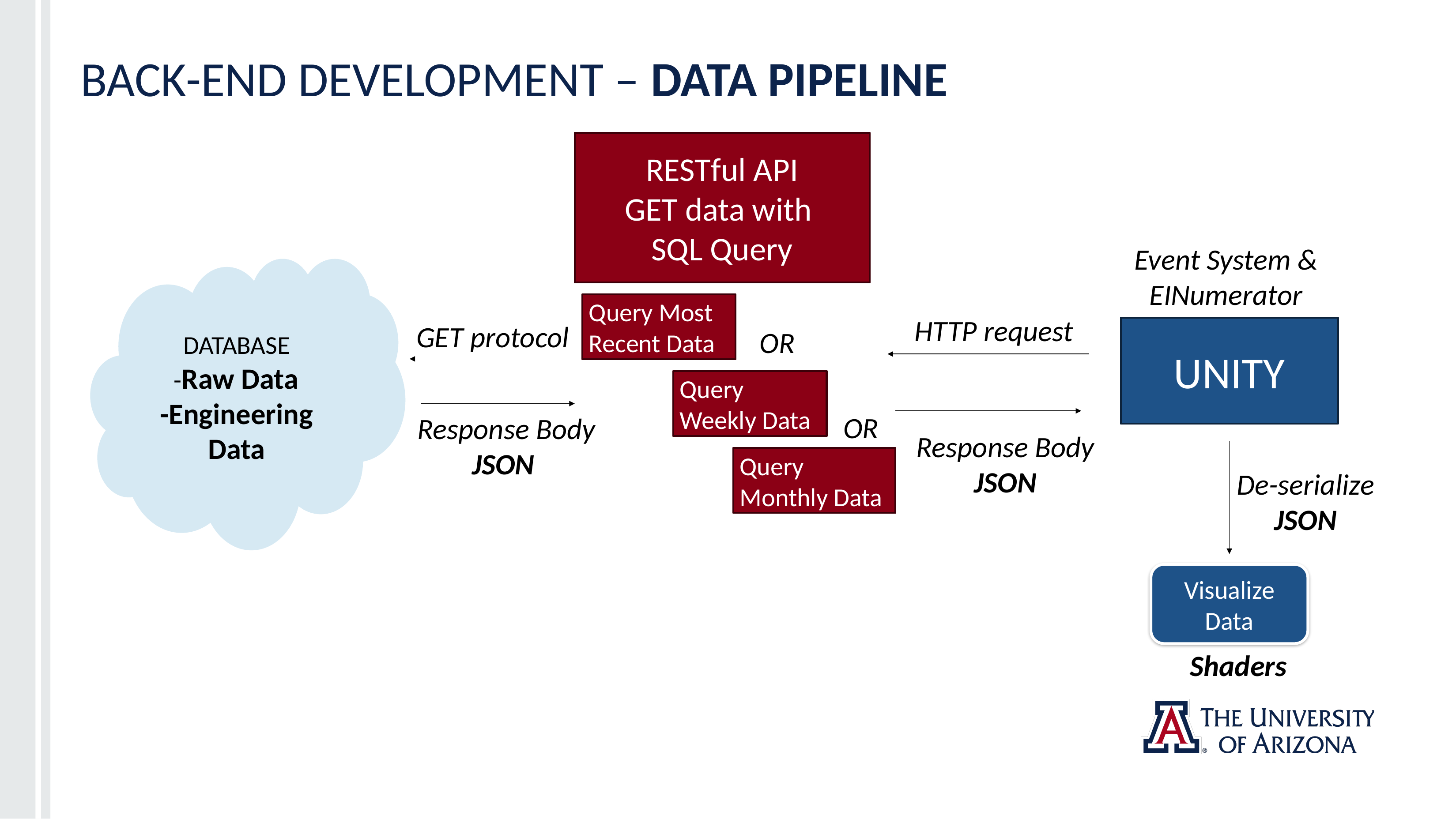

# BACK-END DEVELOPMENT – DATA PIPELINE
RESTful API
GET data with
SQL Query
DATABASE
 -Raw Data
-Engineering Data
Query Most Recent Data
HTTP request
GET protocol
UNITY
OR
Query Weekly Data
OR
Response Body
JSON
Response Body
JSON
Query Monthly Data
De-serialize
JSON
Visualize Data
Shaders
Event System &
EINumerator